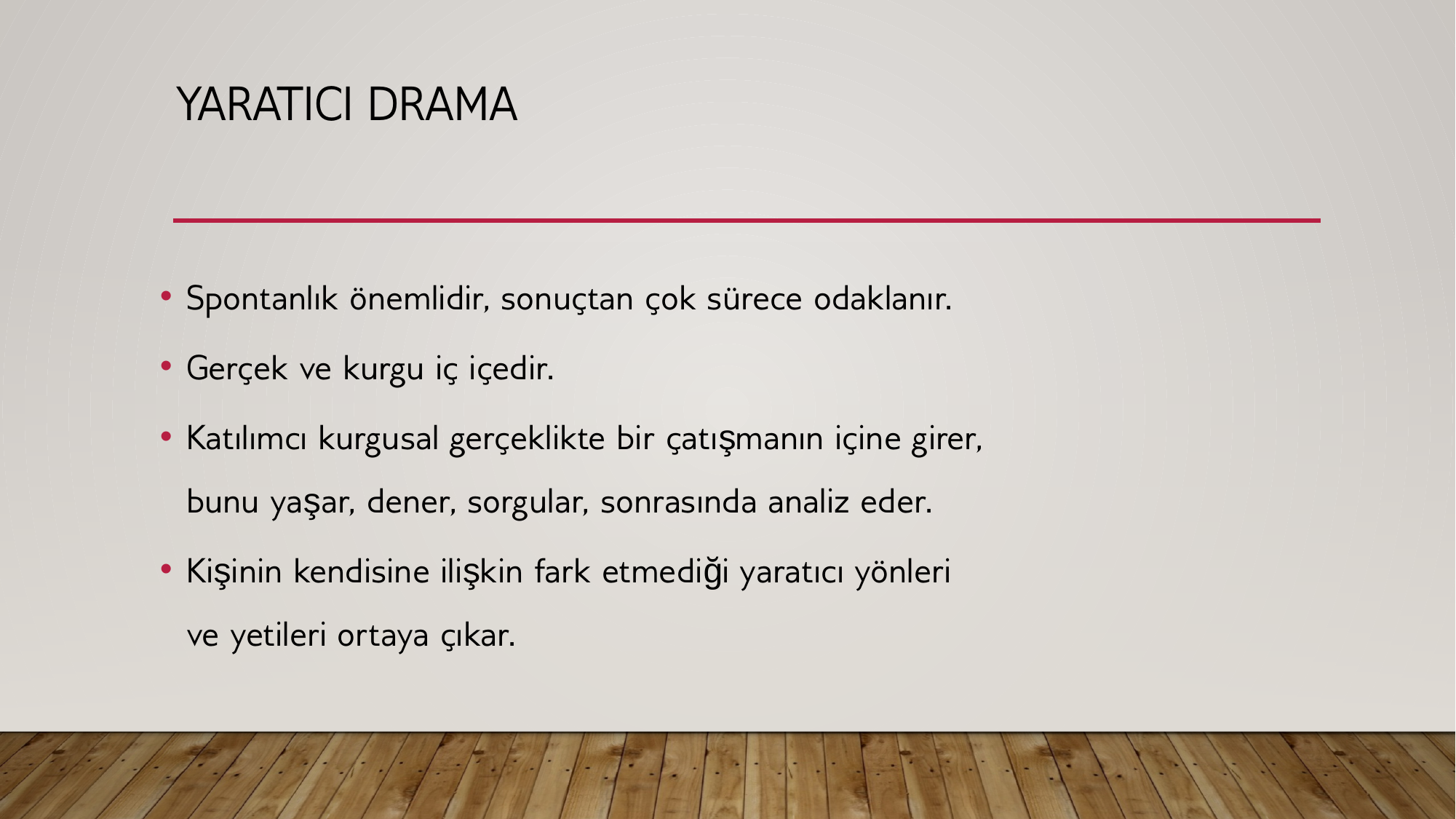

# Yaratıcı drama
Spontanlık önemlidir, sonuçtan çok sürece odaklanır.
Gerçek ve kurgu iç içedir.
Katılımcı kurgusal gerçeklikte bir çatışmanın içine girer, bunu yaşar, dener, sorgular, sonrasında analiz eder.
Kişinin kendisine ilişkin fark etmediği yaratıcı yönleri ve yetileri ortaya çıkar.